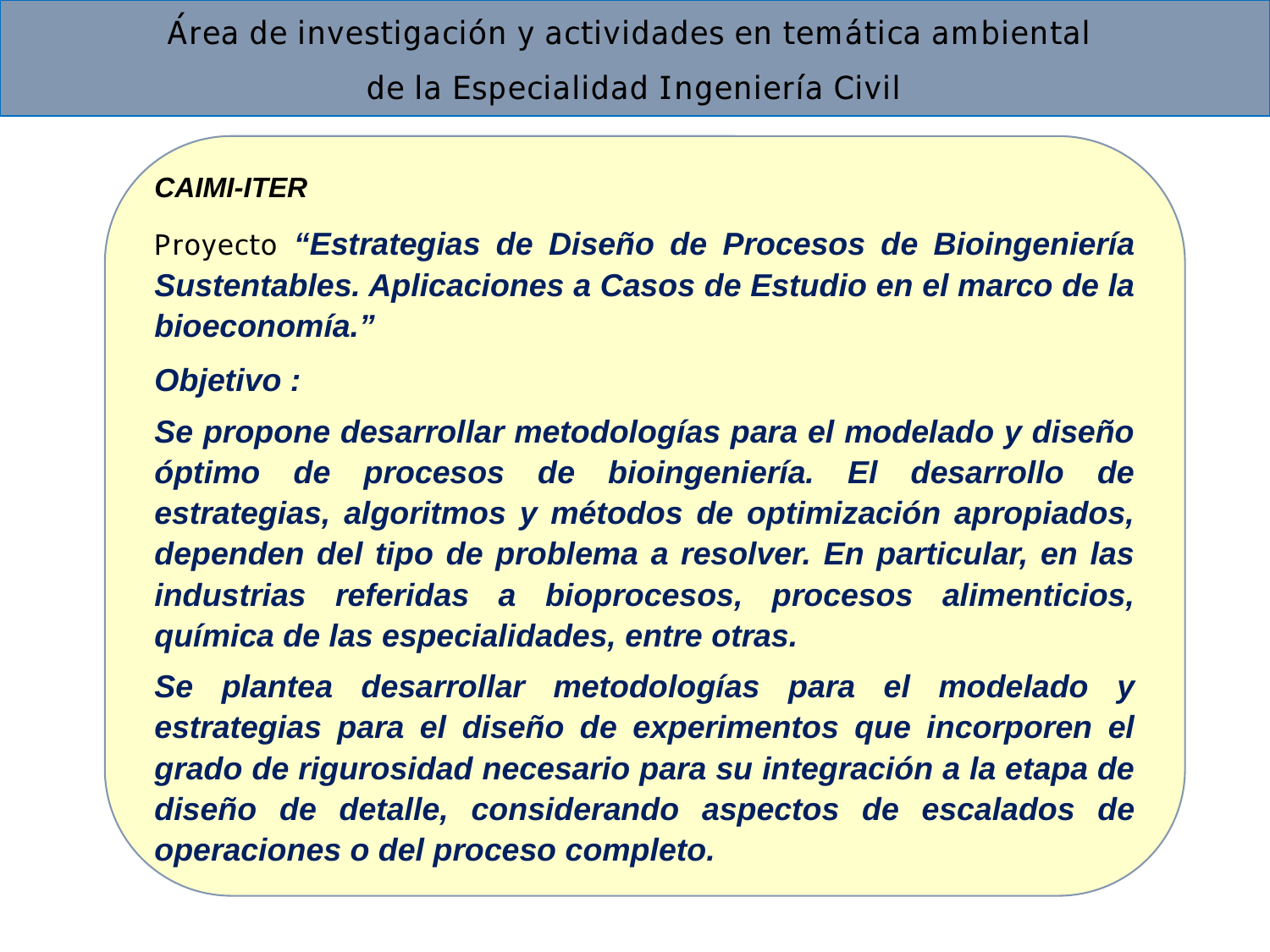

Área de investigación y actividades en temática ambiental
de la Especialidad Ingeniería Civil
CAIMI-ITER
Proyecto “Estrategias de Diseño de Procesos de Bioingeniería Sustentables. Aplicaciones a Casos de Estudio en el marco de la bioeconomía.”
Objetivo :
Se propone desarrollar metodologías para el modelado y diseño óptimo de procesos de bioingeniería. El desarrollo de estrategias, algoritmos y métodos de optimización apropiados, dependen del tipo de problema a resolver. En particular, en las industrias referidas a bioprocesos, procesos alimenticios, química de las especialidades, entre otras.
Se plantea desarrollar metodologías para el modelado y estrategias para el diseño de experimentos que incorporen el grado de rigurosidad necesario para su integración a la etapa de diseño de detalle, considerando aspectos de escalados de operaciones o del proceso completo.